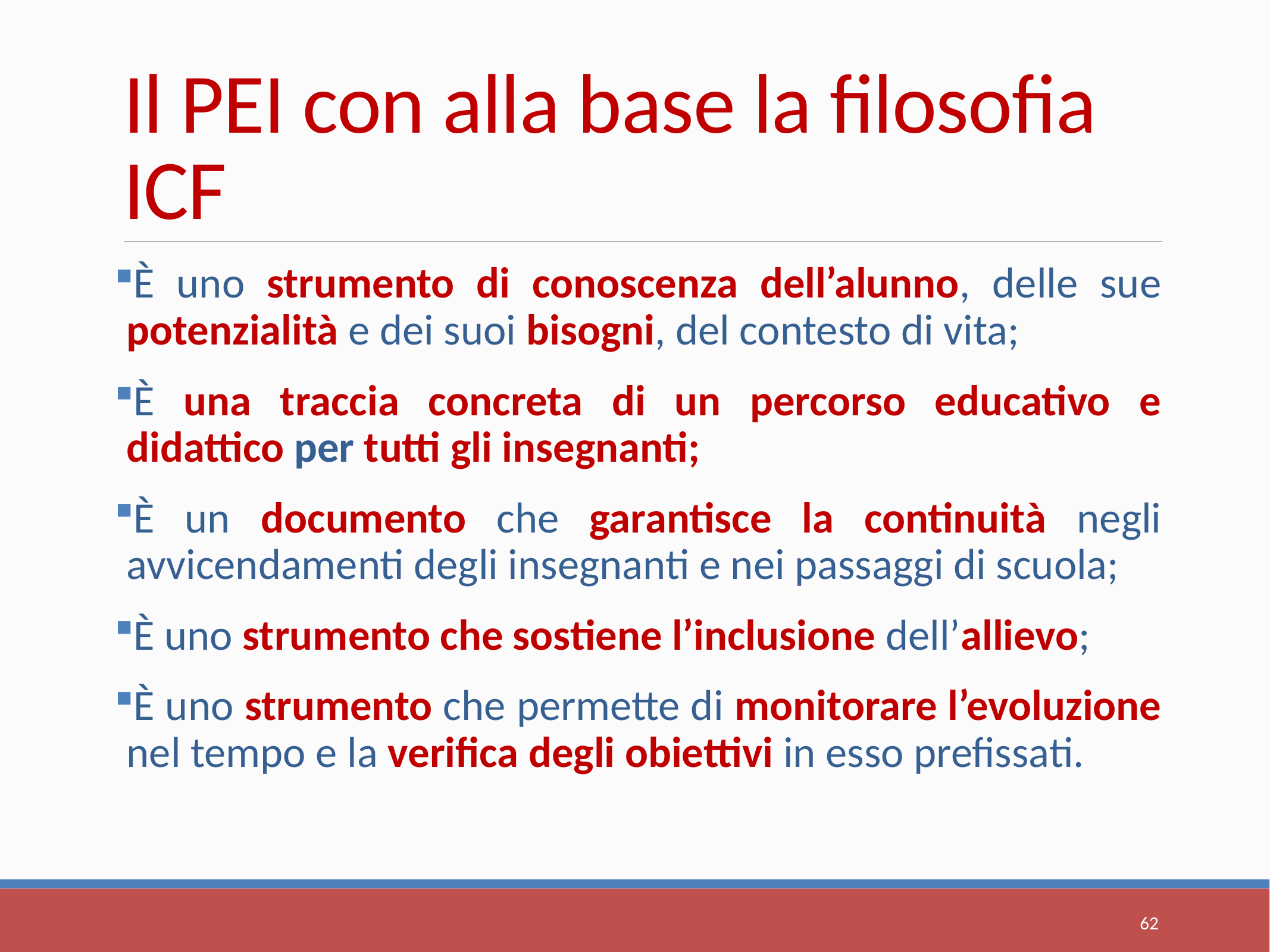

# Il PEI con alla base la filosofia ICF
È uno strumento di conoscenza dell’alunno, delle sue potenzialità e dei suoi bisogni, del contesto di vita;
È una traccia concreta di un percorso educativo e didattico per tutti gli insegnanti;
È un documento che garantisce la continuità negli avvicendamenti degli insegnanti e nei passaggi di scuola;
È uno strumento che sostiene l’inclusione dell’allievo;
È uno strumento che permette di monitorare l’evoluzione nel tempo e la verifica degli obiettivi in esso prefissati.
62